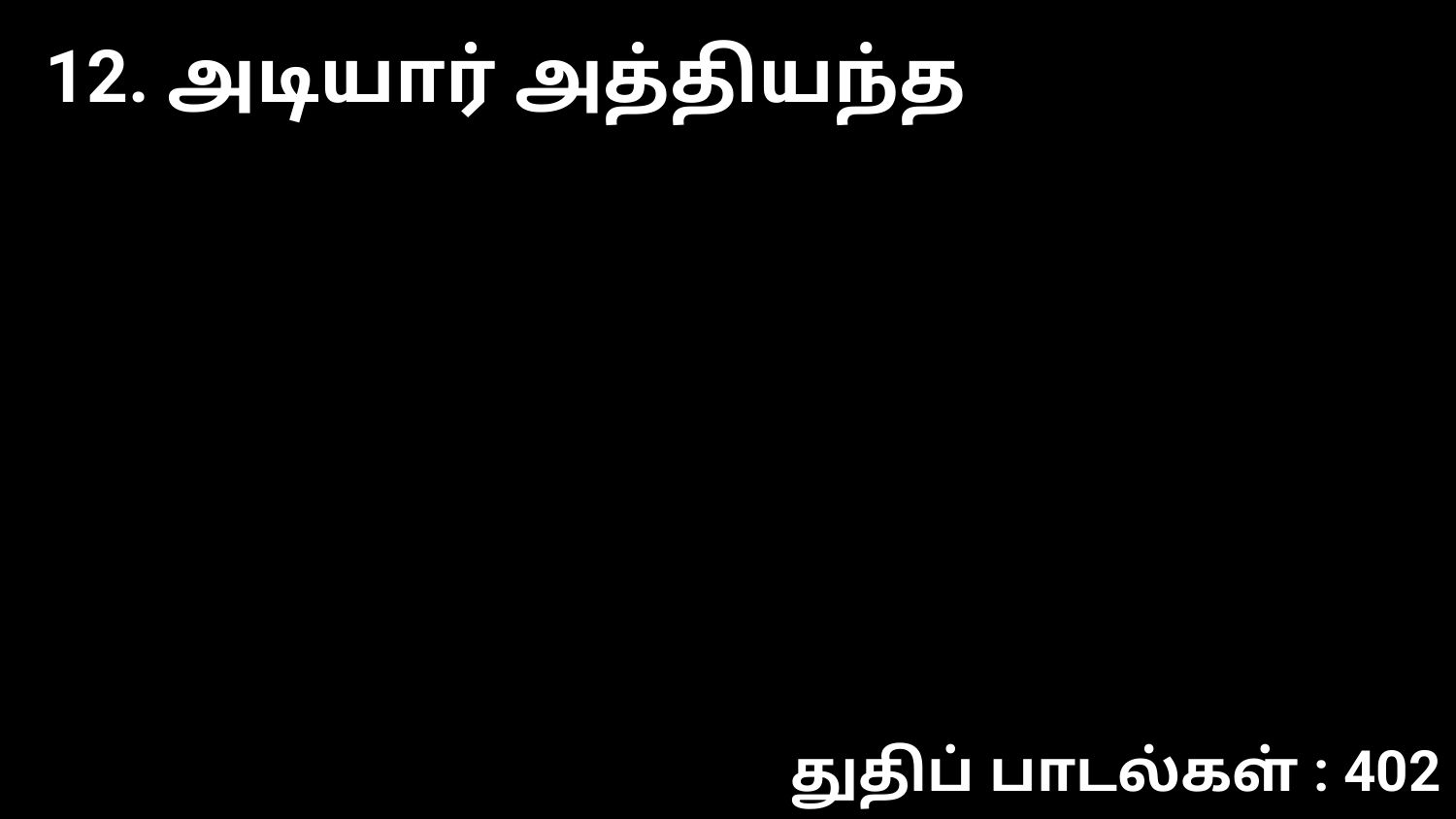

12. அடியார் அத்தியந்த
துதிப் பாடல்கள் : 402